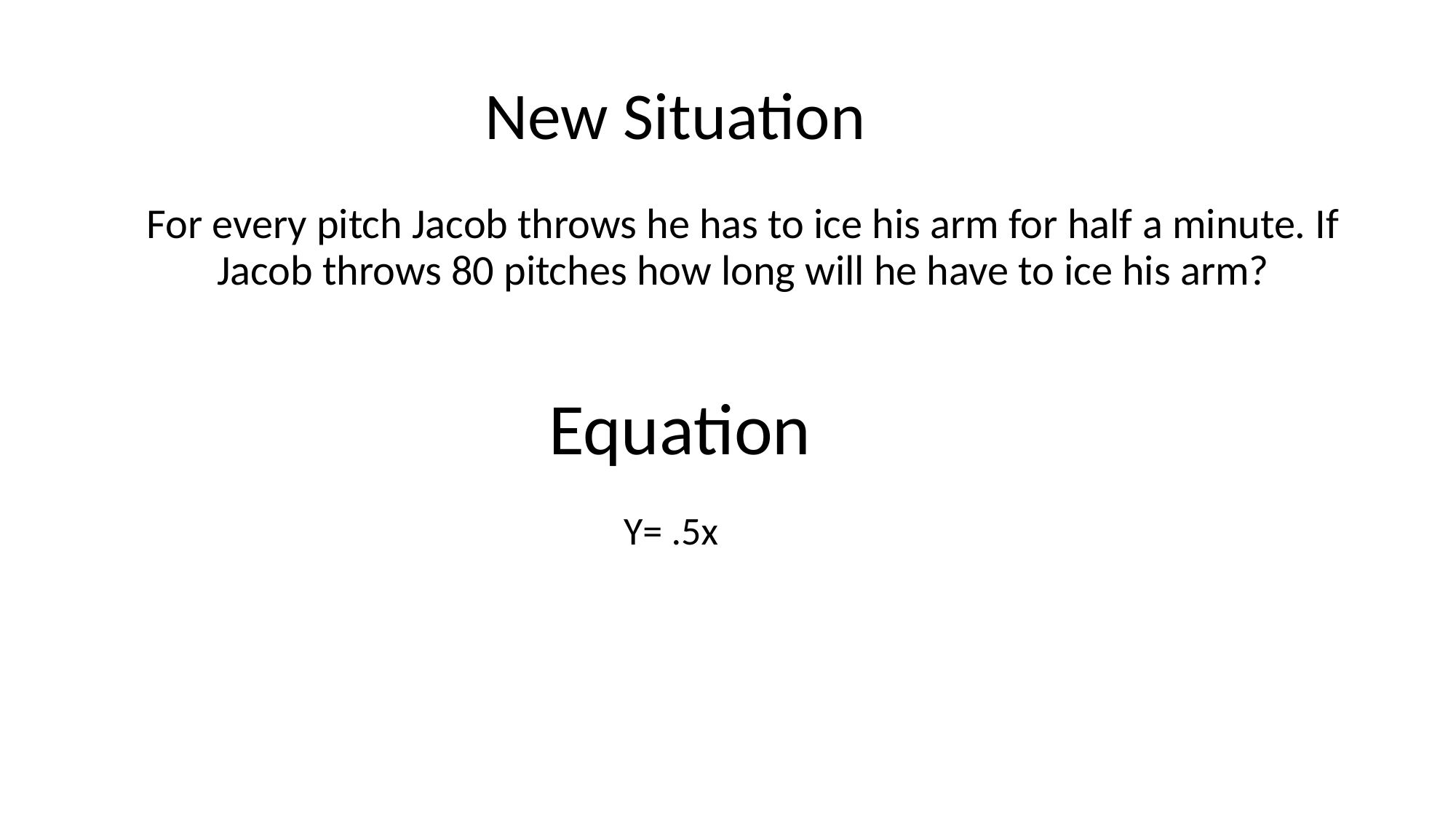

# New Situation
For every pitch Jacob throws he has to ice his arm for half a minute. If Jacob throws 80 pitches how long will he have to ice his arm?
Equation
Y= .5x